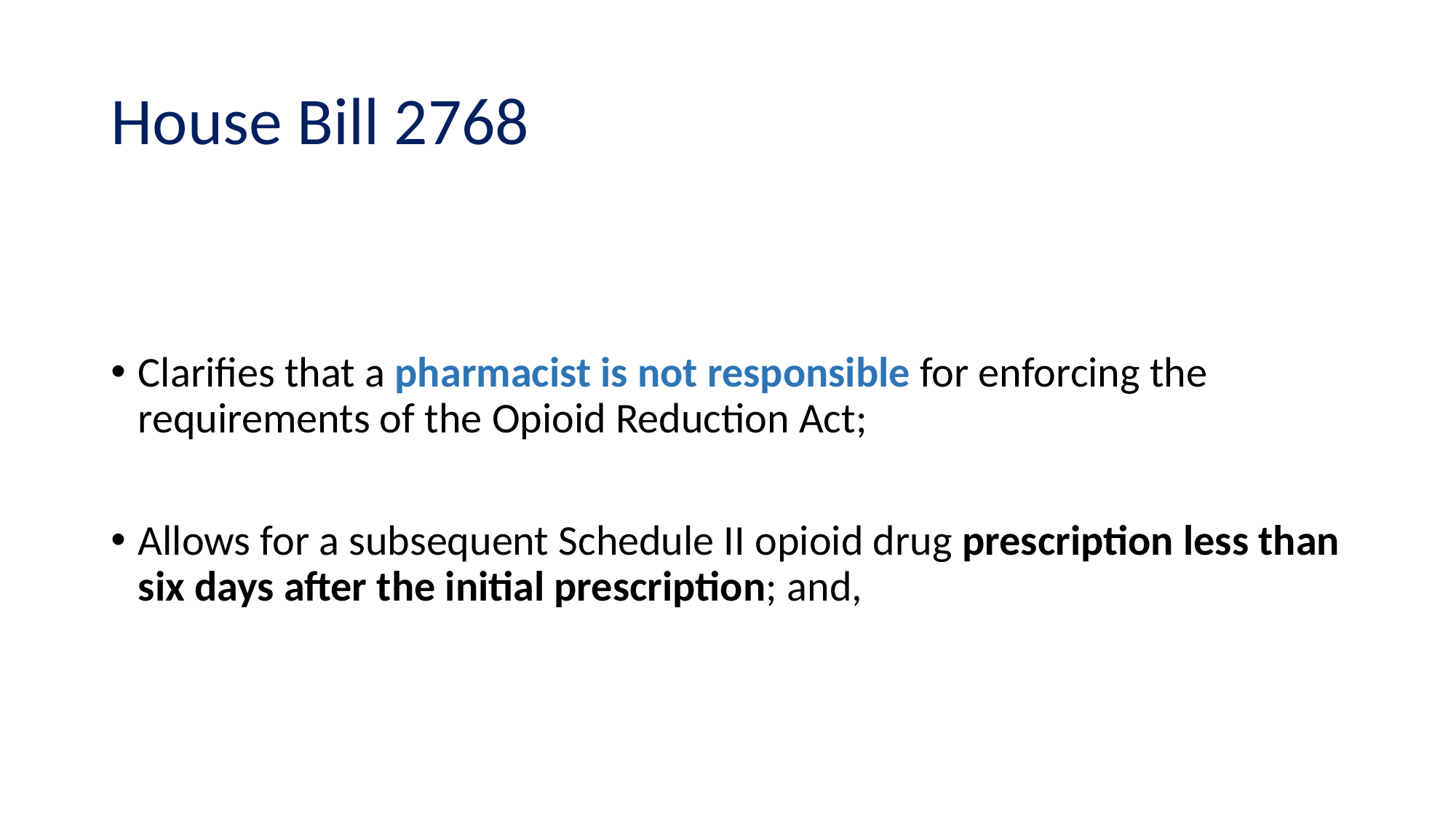

# House Bill 2768

Clarifies that a pharmacist is not responsible for enforcing the requirements of the Opioid Reduction Act;

Allows for a subsequent Schedule II opioid drug prescription less than six days after the initial prescription; and,